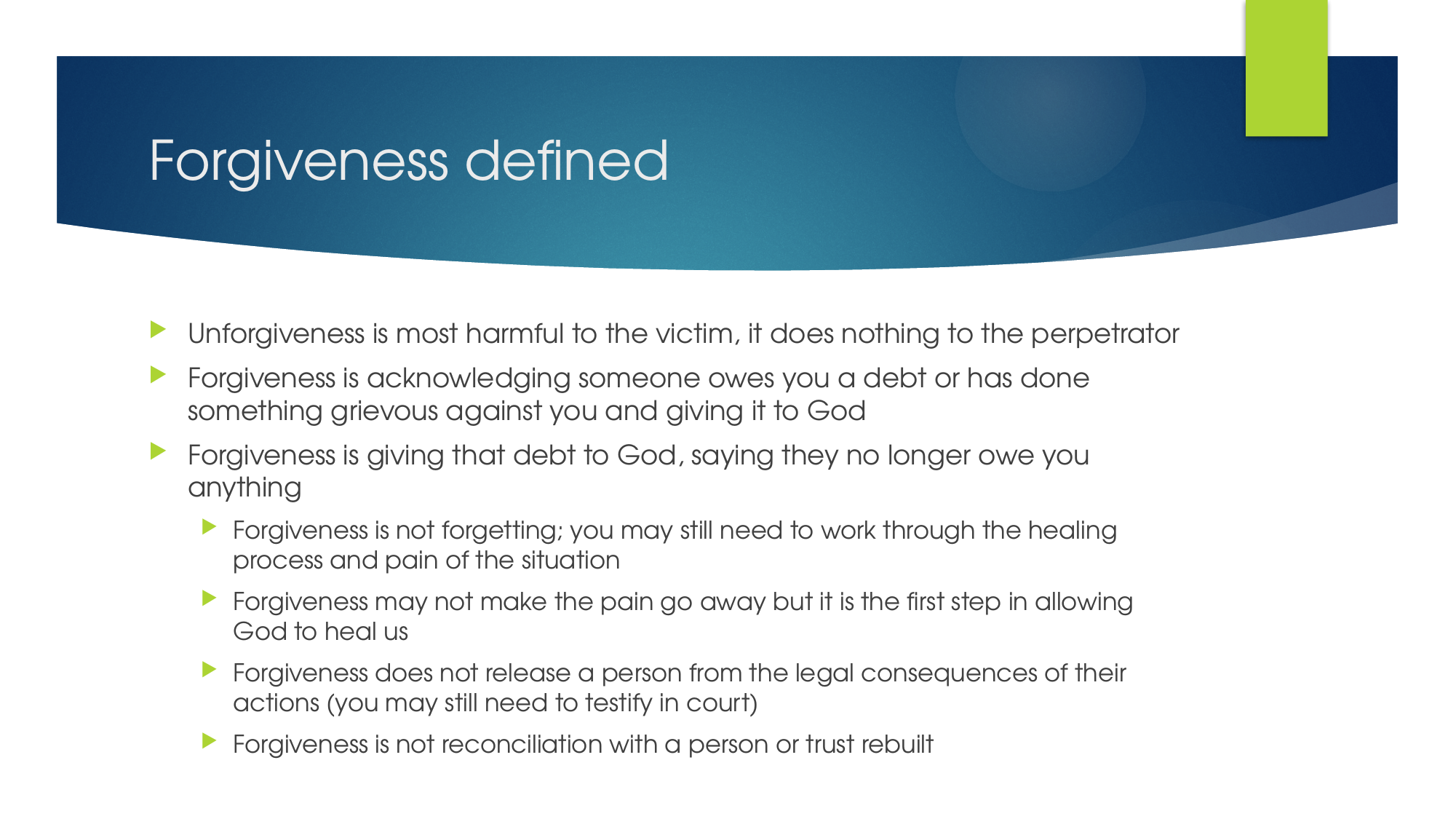

# Forgiveness defined
Unforgiveness is most harmful to the victim, it does nothing to the perpetrator
Forgiveness is acknowledging someone owes you a debt or has done something grievous against you and giving it to God
Forgiveness is giving that debt to God, saying they no longer owe you anything
Forgiveness is not forgetting; you may still need to work through the healing process and pain of the situation
Forgiveness may not make the pain go away but it is the first step in allowing God to heal us
Forgiveness does not release a person from the legal consequences of their actions (you may still need to testify in court)
Forgiveness is not reconciliation with a person or trust rebuilt